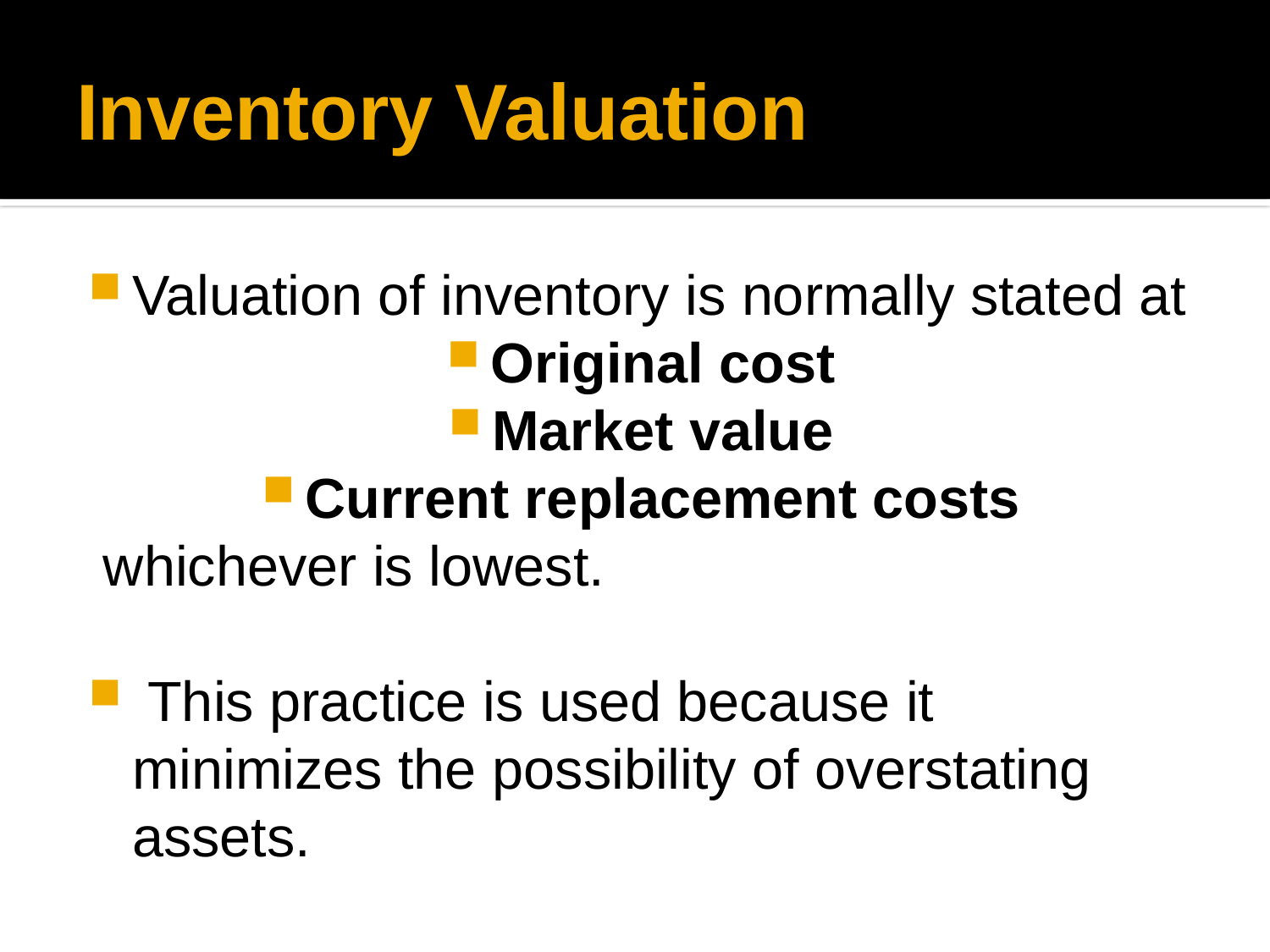

# Inventory Valuation
Valuation of inventory is normally stated at
Original cost
Market value
Current replacement costs
 whichever is lowest.

 This practice is used because it minimizes the possibility of overstating assets.